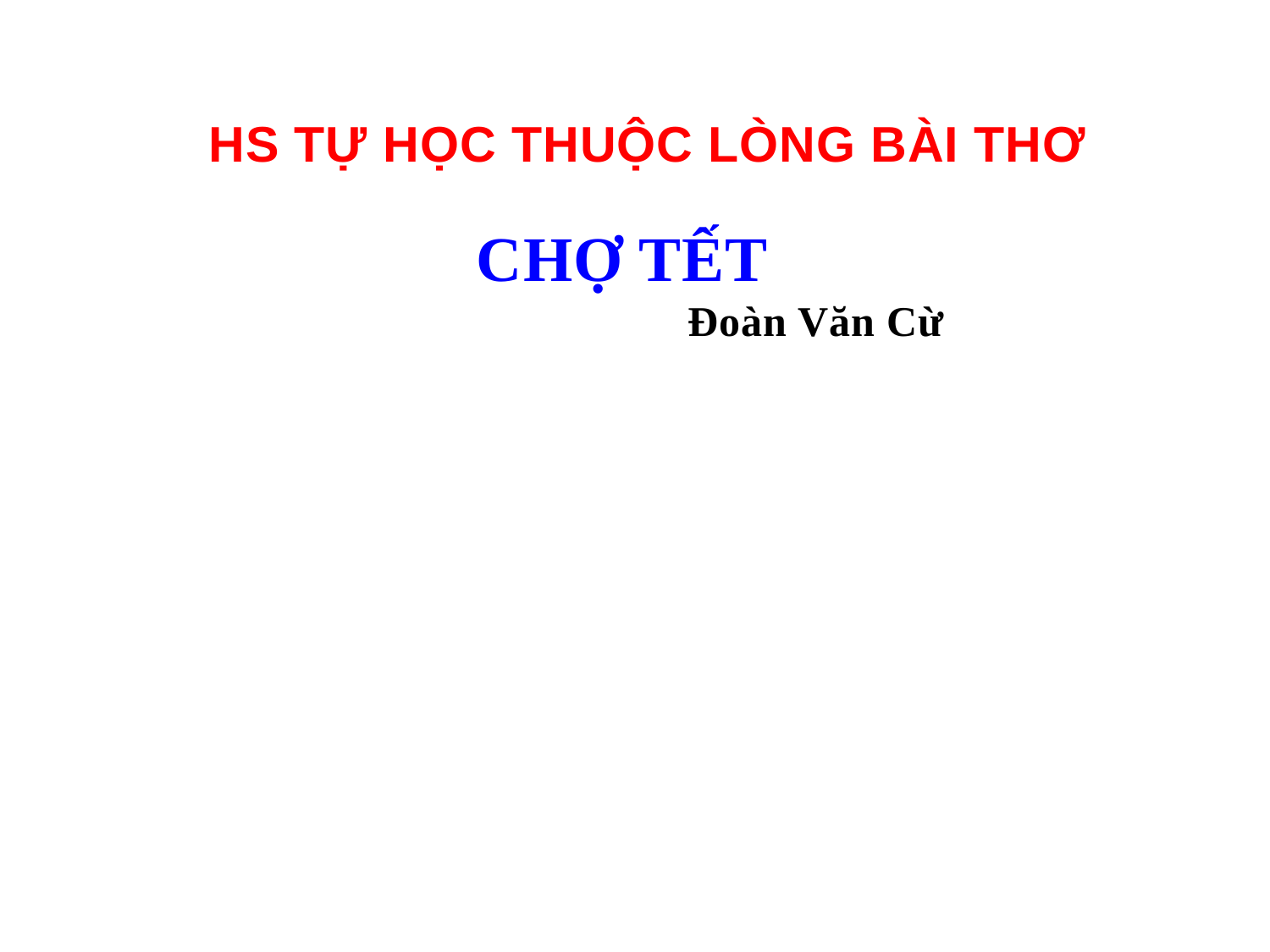

HS TỰ HỌC THUỘC LÒNG BÀI THƠ
CHỢ TẾT
                                  Đoàn Văn Cừ